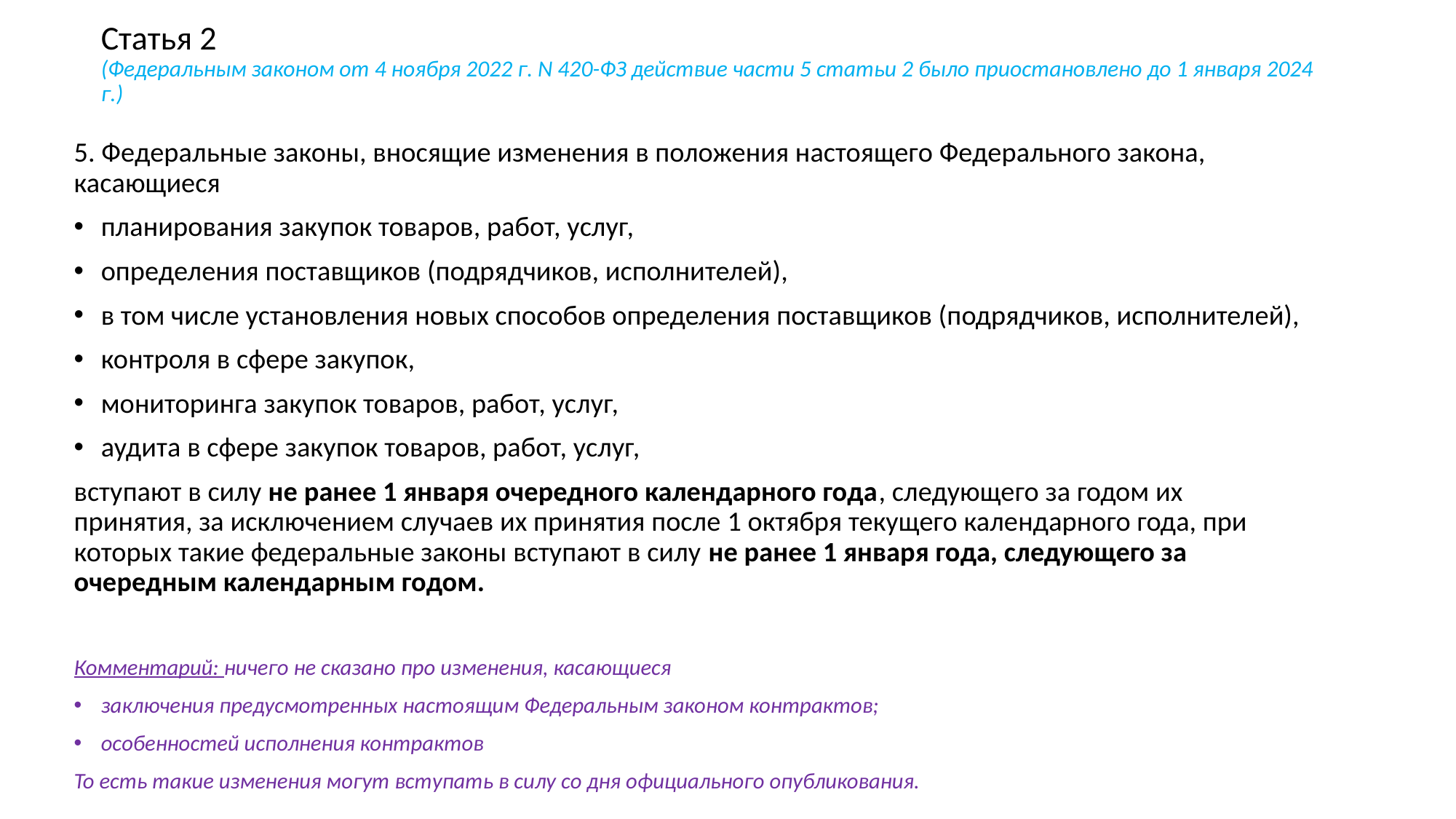

# Статья 2 (Федеральным законом от 4 ноября 2022 г. N 420-ФЗ действие части 5 статьи 2 было приостановлено до 1 января 2024 г.)
5. Федеральные законы, вносящие изменения в положения настоящего Федерального закона, касающиеся
планирования закупок товаров, работ, услуг,
определения поставщиков (подрядчиков, исполнителей),
в том числе установления новых способов определения поставщиков (подрядчиков, исполнителей),
контроля в сфере закупок,
мониторинга закупок товаров, работ, услуг,
аудита в сфере закупок товаров, работ, услуг,
вступают в силу не ранее 1 января очередного календарного года, следующего за годом их принятия, за исключением случаев их принятия после 1 октября текущего календарного года, при которых такие федеральные законы вступают в силу не ранее 1 января года, следующего за очередным календарным годом.

Комментарий: ничего не сказано про изменения, касающиеся
заключения предусмотренных настоящим Федеральным законом контрактов;
особенностей исполнения контрактов
То есть такие изменения могут вступать в силу со дня официального опубликования.